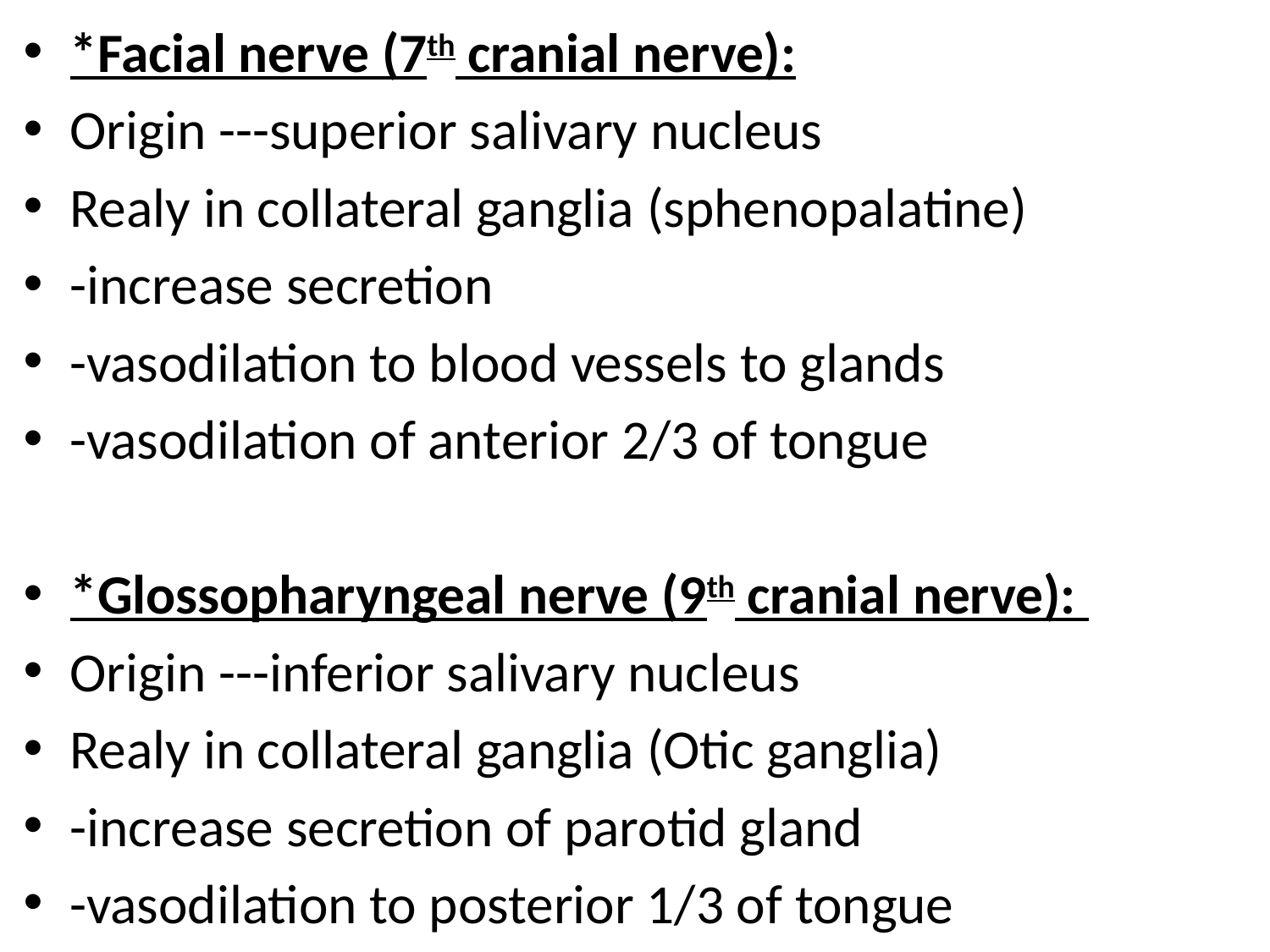

*Facial nerve (7th cranial nerve):
Origin ---superior salivary nucleus
Realy in collateral ganglia (sphenopalatine)
-increase secretion
-vasodilation to blood vessels to glands
-vasodilation of anterior 2/3 of tongue

*Glossopharyngeal nerve (9th cranial nerve):
Origin ---inferior salivary nucleus
Realy in collateral ganglia (Otic ganglia)
-increase secretion of parotid gland
-vasodilation to posterior 1/3 of tongue
#